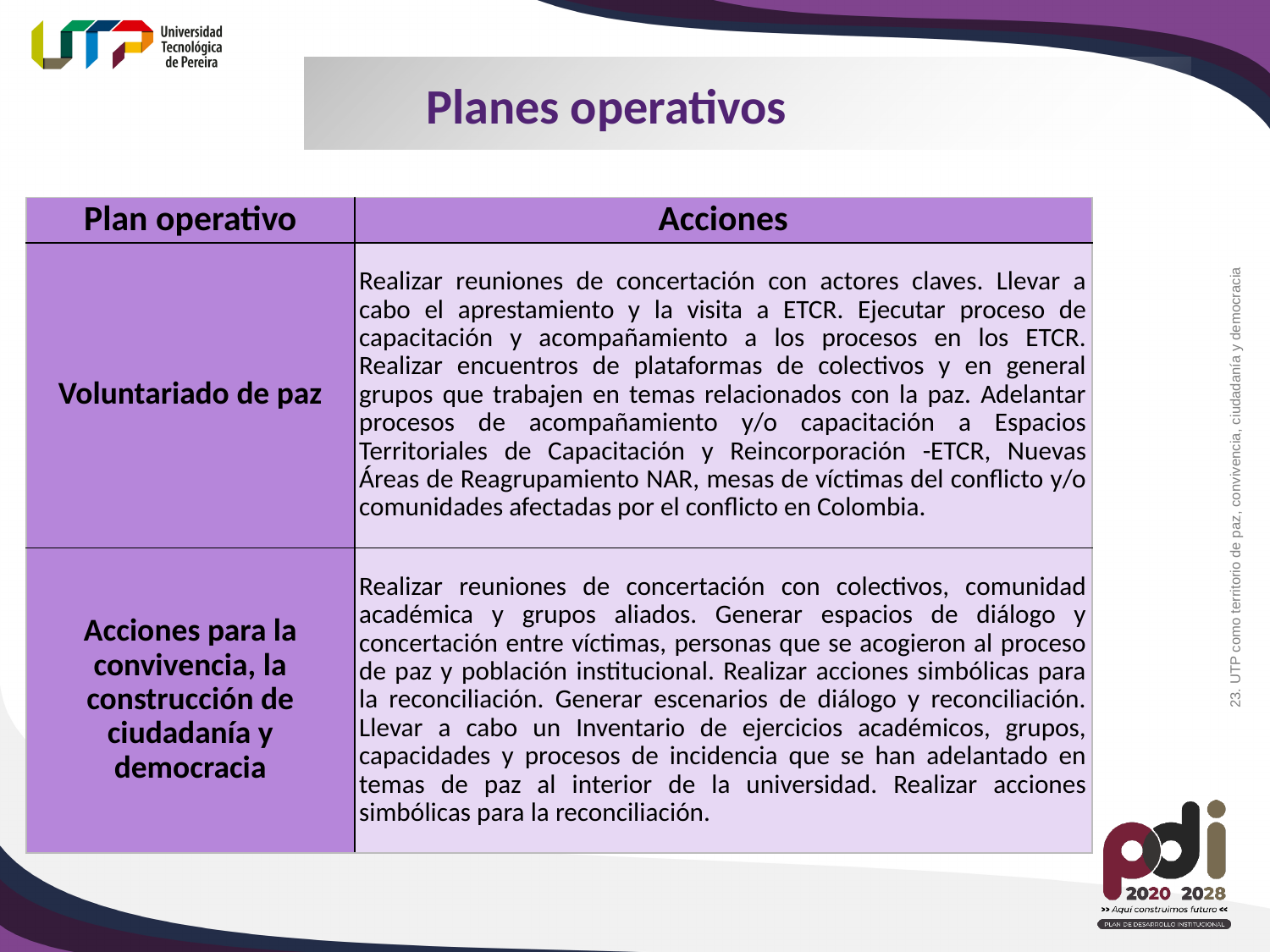

Planes operativos
| Plan operativo | Acciones |
| --- | --- |
| Voluntariado de paz | Realizar reuniones de concertación con actores claves. Llevar a cabo el aprestamiento y la visita a ETCR. Ejecutar proceso de capacitación y acompañamiento a los procesos en los ETCR. Realizar encuentros de plataformas de colectivos y en general grupos que trabajen en temas relacionados con la paz. Adelantar procesos de acompañamiento y/o capacitación a Espacios Territoriales de Capacitación y Reincorporación -ETCR, Nuevas Áreas de Reagrupamiento NAR, mesas de víctimas del conflicto y/o comunidades afectadas por el conflicto en Colombia. |
| Acciones para la convivencia, la construcción de ciudadanía y democracia | Realizar reuniones de concertación con colectivos, comunidad académica y grupos aliados. Generar espacios de diálogo y concertación entre víctimas, personas que se acogieron al proceso de paz y población institucional. Realizar acciones simbólicas para la reconciliación. Generar escenarios de diálogo y reconciliación. Llevar a cabo un Inventario de ejercicios académicos, grupos, capacidades y procesos de incidencia que se han adelantado en temas de paz al interior de la universidad. Realizar acciones simbólicas para la reconciliación. |
23. UTP como territorio de paz, convivencia, ciudadanía y democracia